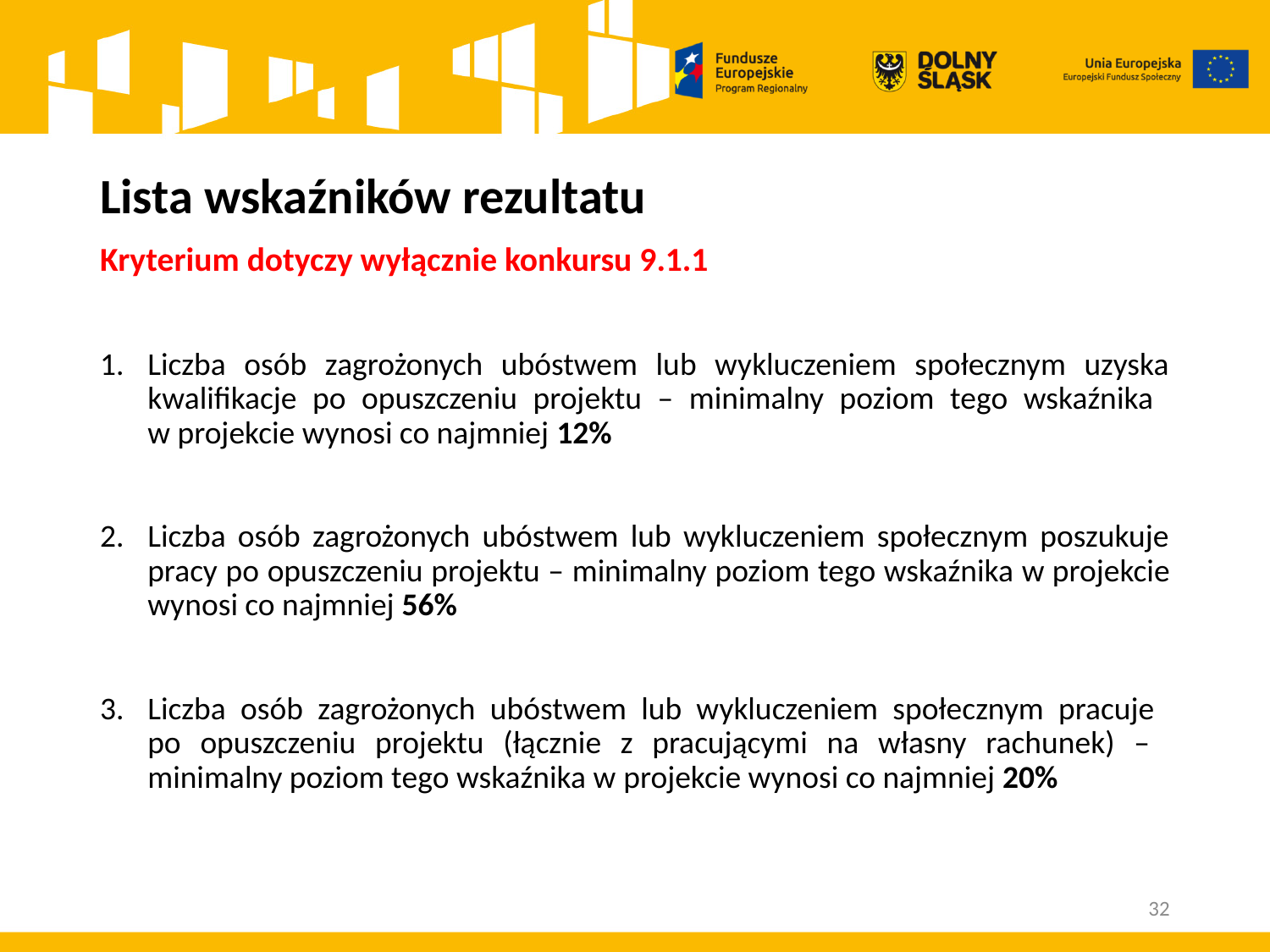

# Lista wskaźników rezultatu
Kryterium dotyczy wyłącznie konkursu 9.1.1

Liczba osób zagrożonych ubóstwem lub wykluczeniem społecznym uzyska kwalifikacje po opuszczeniu projektu – minimalny poziom tego wskaźnika
w projekcie wynosi co najmniej 12%

Liczba osób zagrożonych ubóstwem lub wykluczeniem społecznym poszukuje pracy po opuszczeniu projektu – minimalny poziom tego wskaźnika w projekcie wynosi co najmniej 56%

Liczba osób zagrożonych ubóstwem lub wykluczeniem społecznym pracuje
po opuszczeniu projektu (łącznie z pracującymi na własny rachunek) –  minimalny poziom tego wskaźnika w projekcie wynosi co najmniej 20%

32